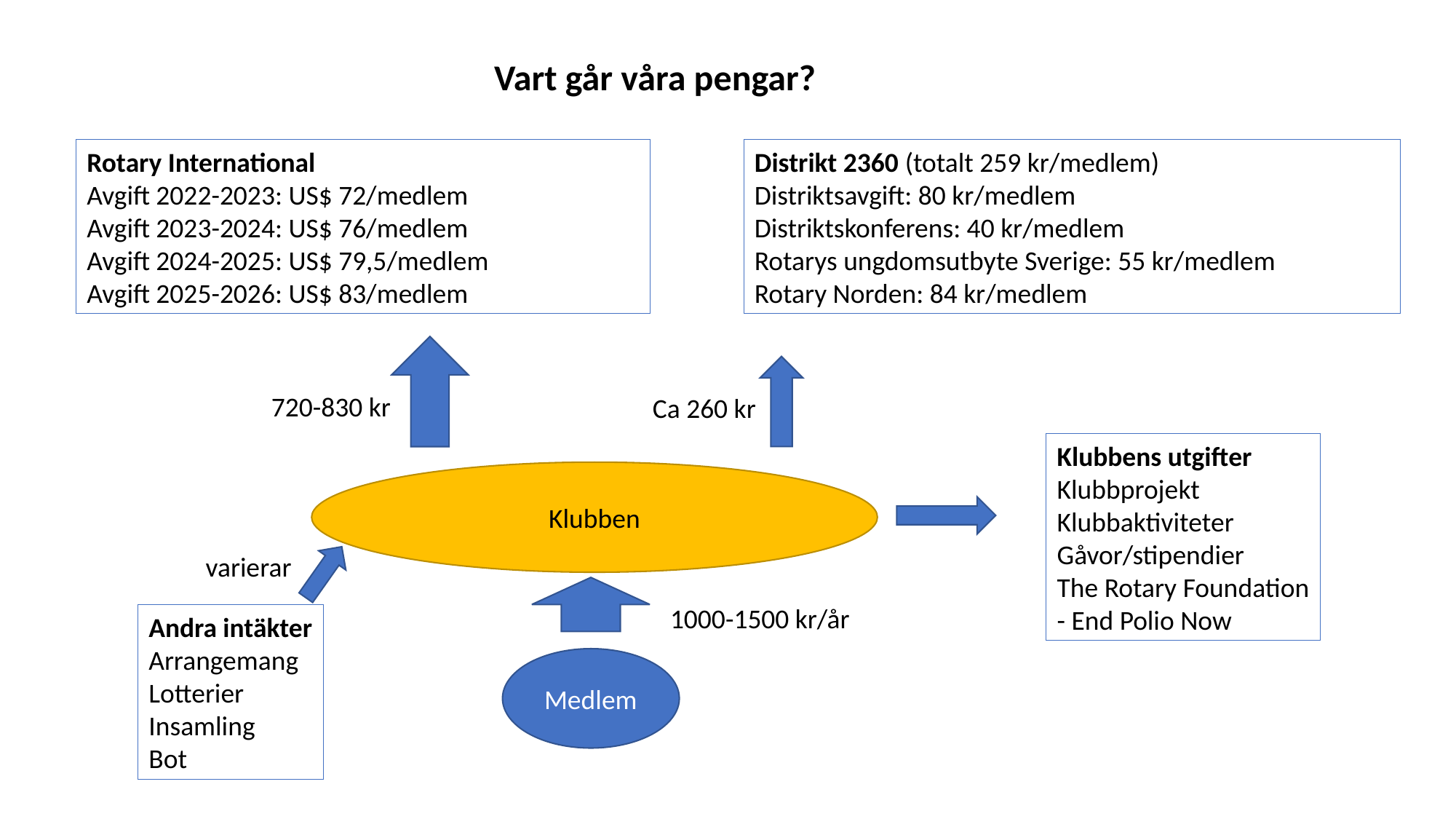

Vart går våra pengar?
Rotary International
Avgift 2022-2023: US$ 72/medlem
Avgift 2023-2024: US$ 76/medlem
Avgift 2024-2025: US$ 79,5/medlem
Avgift 2025-2026: US$ 83/medlem
Distrikt 2360 (totalt 259 kr/medlem)
Distriktsavgift: 80 kr/medlem
Distriktskonferens: 40 kr/medlem
Rotarys ungdomsutbyte Sverige: 55 kr/medlem
Rotary Norden: 84 kr/medlem

720-830 kr
Ca 260 kr
Klubbens utgifter
Klubbprojekt
Klubbaktiviteter
Gåvor/stipendier
The Rotary Foundation
- End Polio Now
Klubben

varierar

1000-1500 kr/år
Andra intäkter
Arrangemang
Lotterier
Insamling
Bot
Medlem